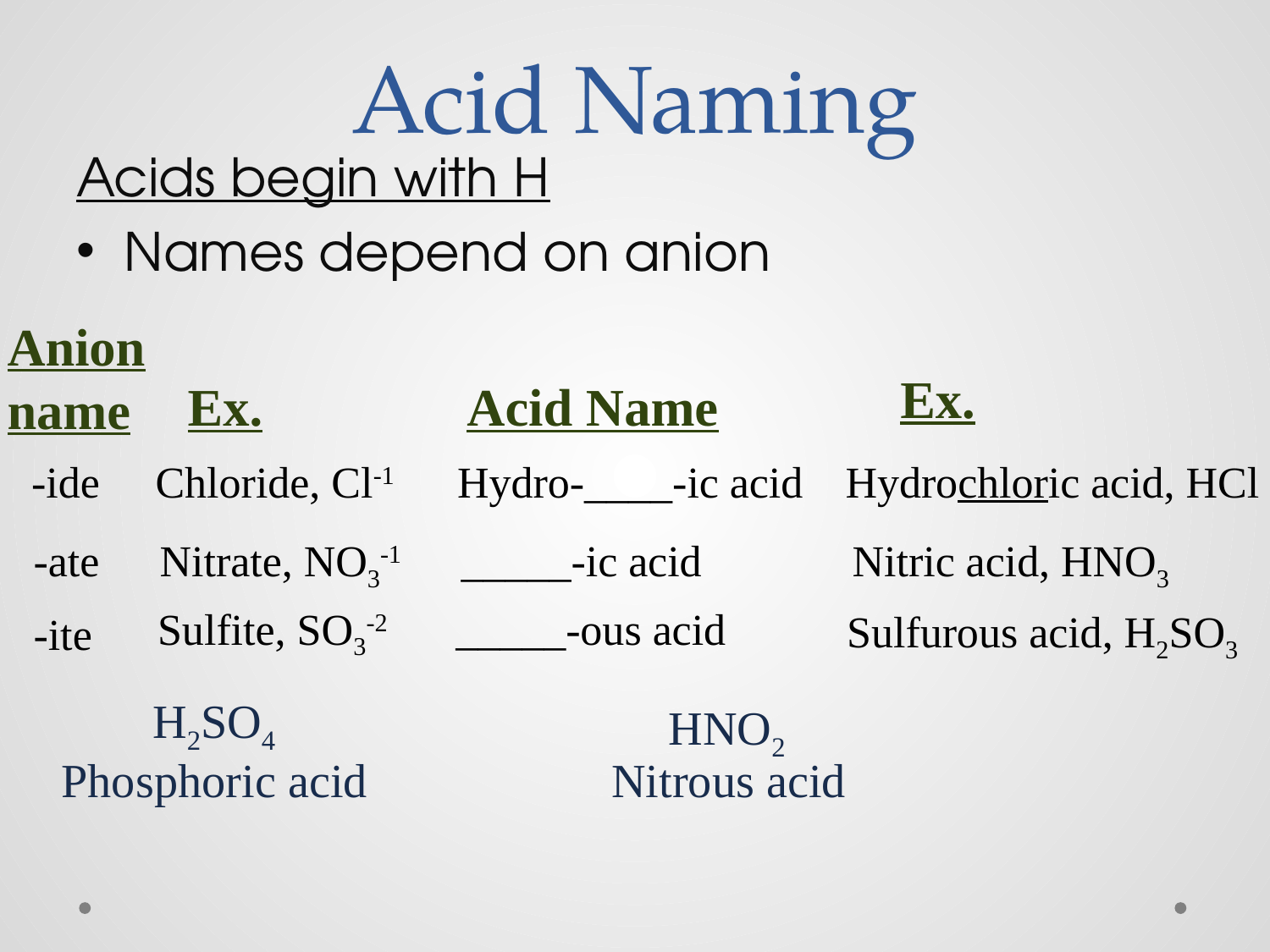

# Acid Naming
Acids begin with H
Names depend on anion
Anion name
Ex.
Ex.
Acid Name
-ide
Chloride, Cl-1
Hydro-____-ic acid
Hydrochloric acid, HCl
-ate
Nitrate, NO3-1
_____-ic acid
Nitric acid, HNO3
Sulfite, SO3-2
_____-ous acid
Sulfurous acid, H2SO3
-ite
H2SO4
HNO2
Phosphoric acid
Nitrous acid